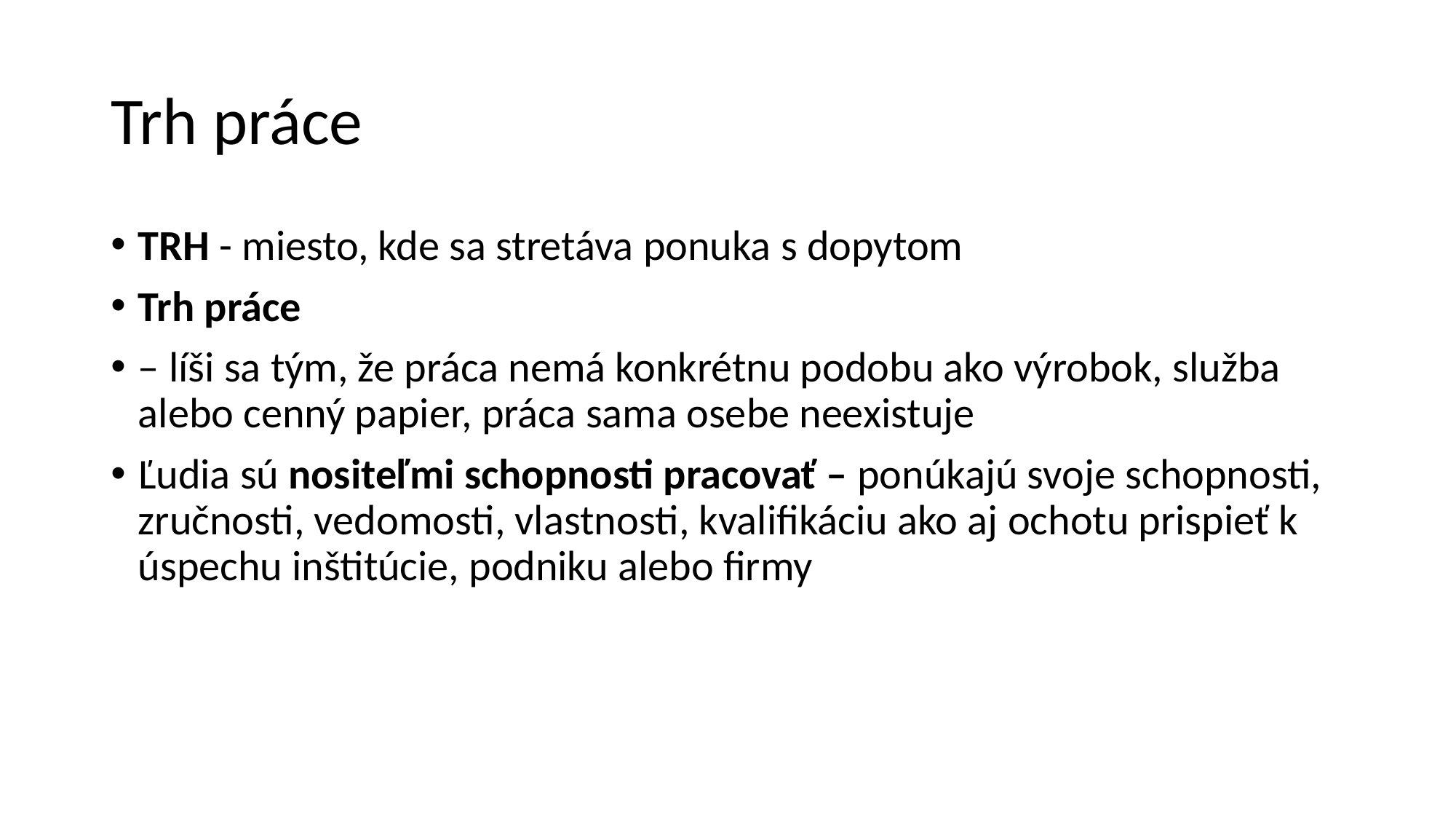

# Trh práce
TRH - miesto, kde sa stretáva ponuka s dopytom
Trh práce
– líši sa tým, že práca nemá konkrétnu podobu ako výrobok, služba alebo cenný papier, práca sama osebe neexistuje
Ľudia sú nositeľmi schopnosti pracovať – ponúkajú svoje schopnosti, zručnosti, vedomosti, vlastnosti, kvalifikáciu ako aj ochotu prispieť k úspechu inštitúcie, podniku alebo firmy